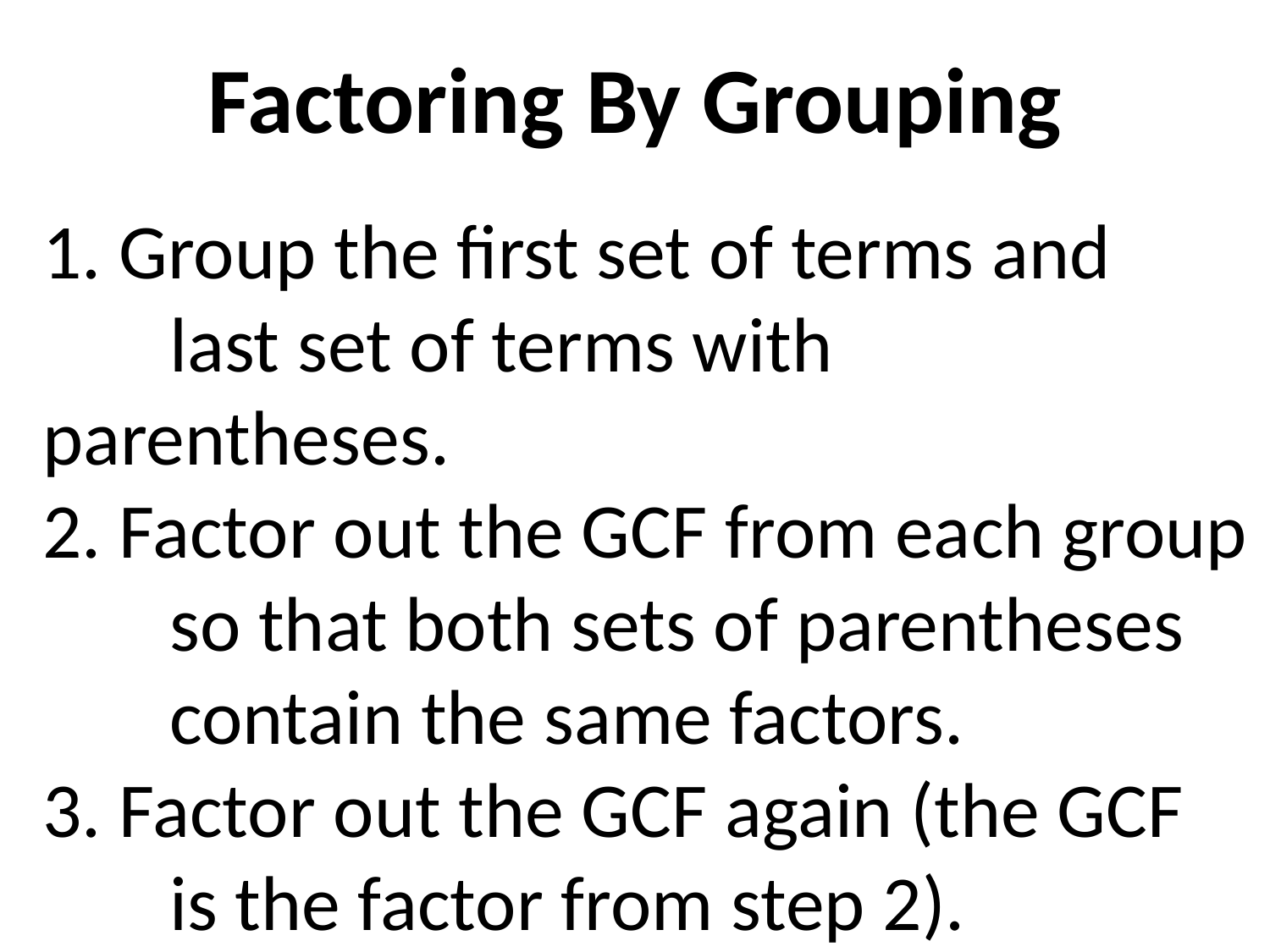

Factoring By Grouping
1. Group the first set of terms and      	last set of terms with parentheses.
2. Factor out the GCF from each group 	so that both sets of parentheses 	contain the same factors.
3. Factor out the GCF again (the GCF 	is the factor from step 2).